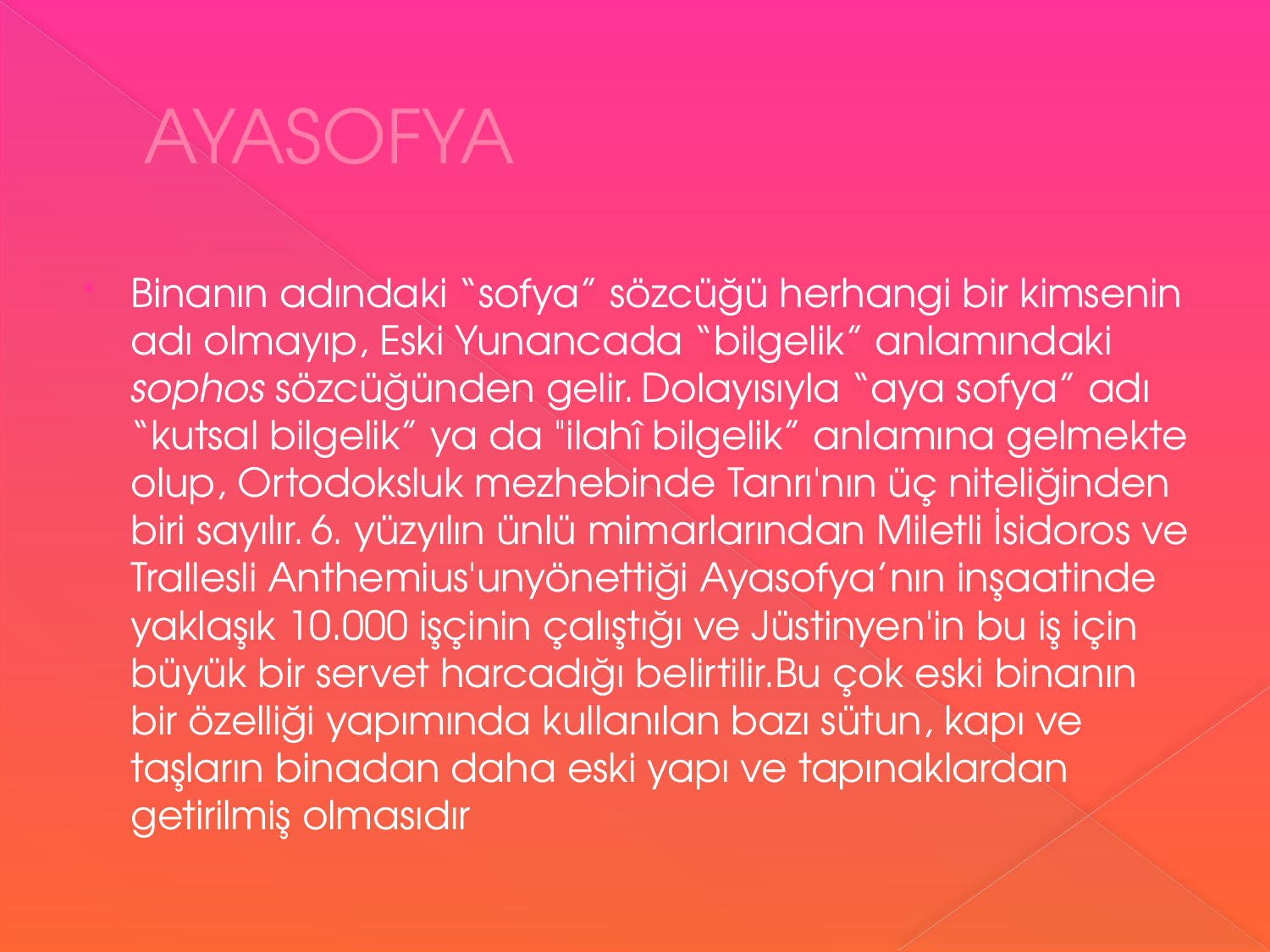

# AYASOFYA
Binanın adındaki “sofya” sözcüğü herhangi bir kimsenin adı olmayıp, Eski Yunancada “bilgelik” anlamındaki sophos sözcüğünden gelir. Dolayısıyla “aya sofya” adı “kutsal bilgelik” ya da "ilahî bilgelik” anlamına gelmekte olup, Ortodoksluk mezhebinde Tanrı'nın üç niteliğinden biri sayılır. 6. yüzyılın ünlü mimarlarından Miletli İsidoros ve Trallesli Anthemius'unyönettiği Ayasofya’nın inşaatinde yaklaşık 10.000 işçinin çalıştığı ve Jüstinyen'in bu iş için büyük bir servet harcadığı belirtilir.Bu çok eski binanın bir özelliği yapımında kullanılan bazı sütun, kapı ve taşların binadan daha eski yapı ve tapınaklardan getirilmiş olmasıdır